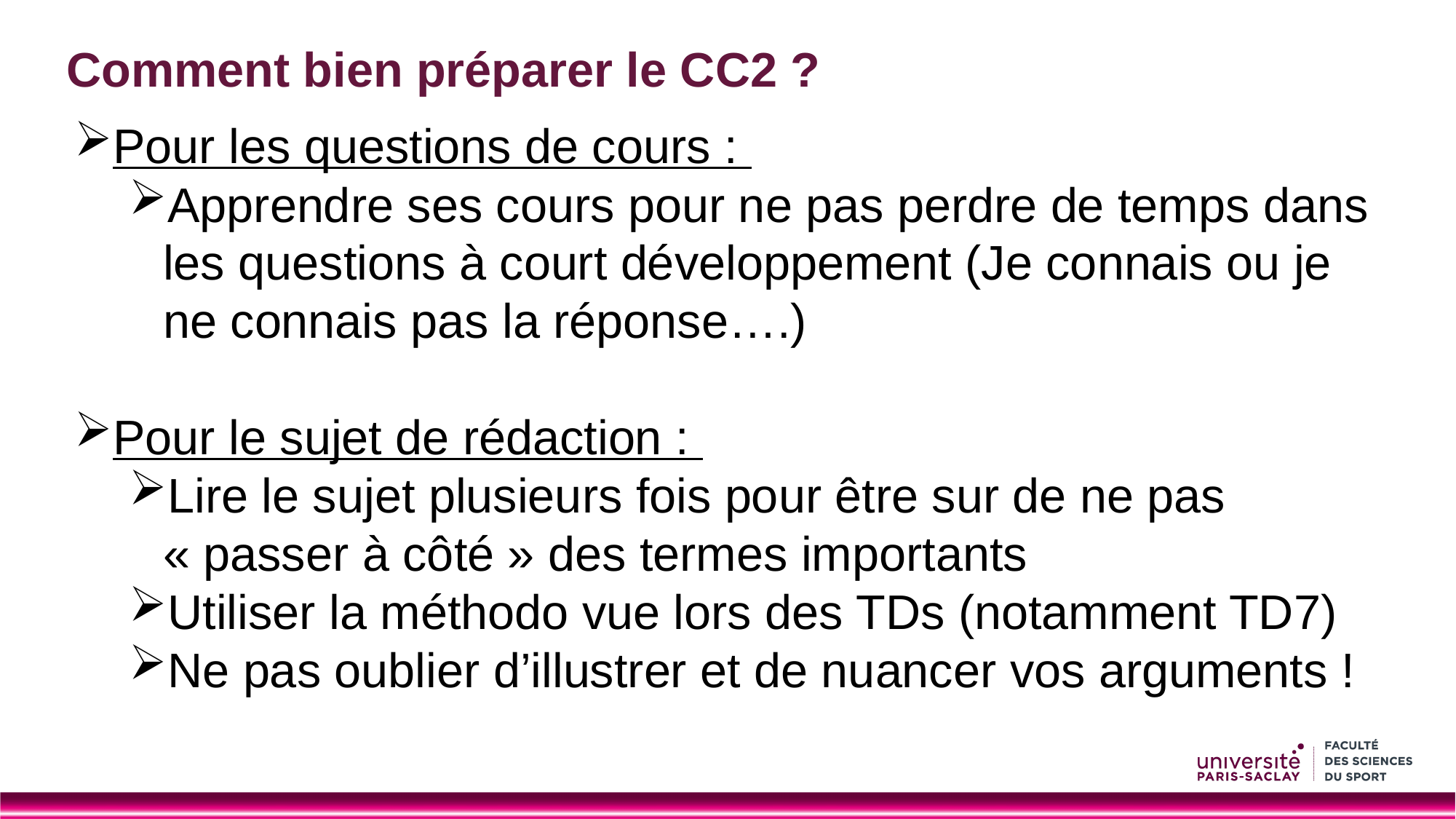

Comment bien préparer le CC2 ?
Pour les questions de cours :
Apprendre ses cours pour ne pas perdre de temps dans les questions à court développement (Je connais ou je ne connais pas la réponse….)

Pour le sujet de rédaction :
Lire le sujet plusieurs fois pour être sur de ne pas « passer à côté » des termes importants
Utiliser la méthodo vue lors des TDs (notamment TD7)
Ne pas oublier d’illustrer et de nuancer vos arguments !